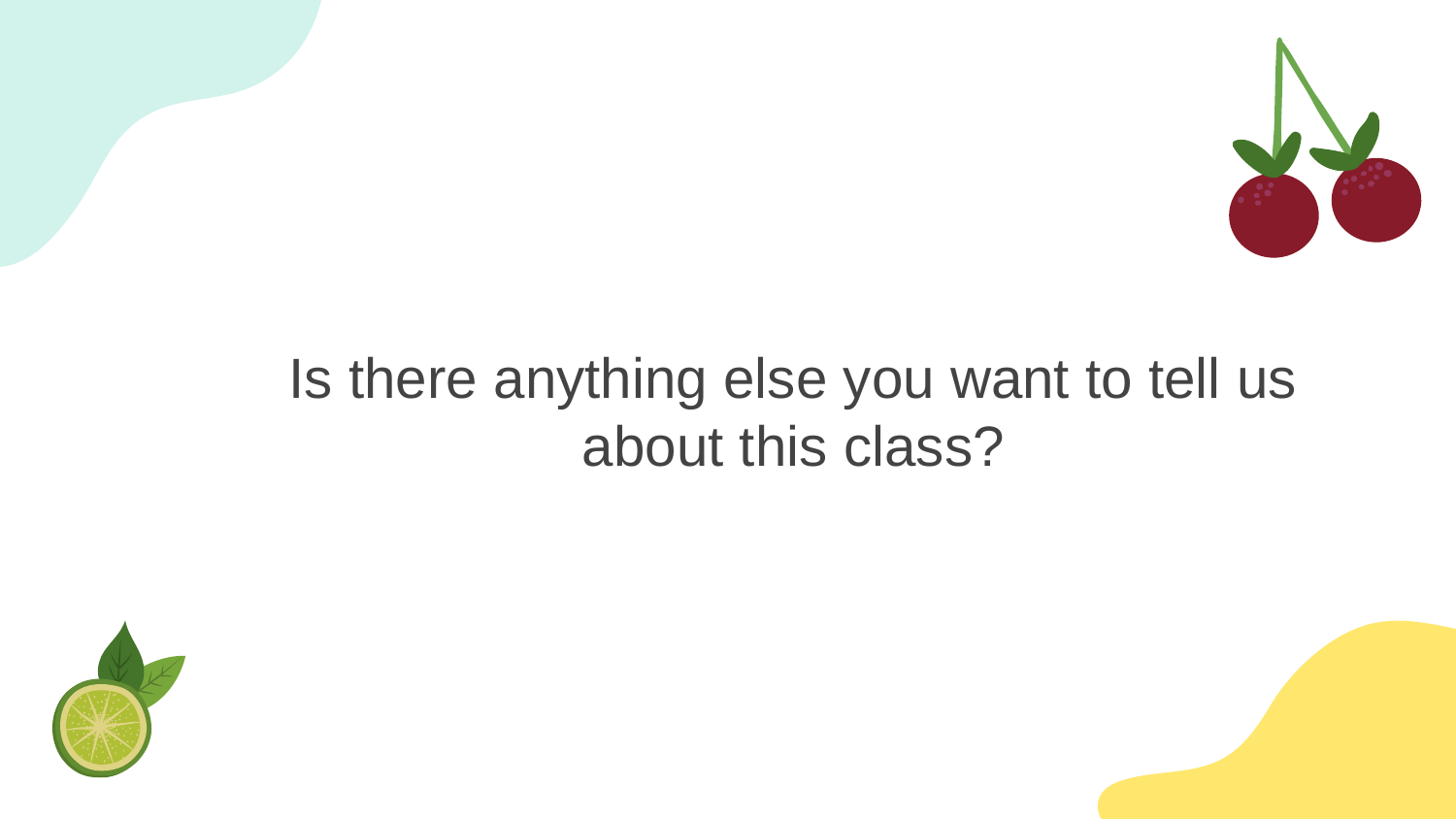

# Is there anything else you want to tell us about this class?